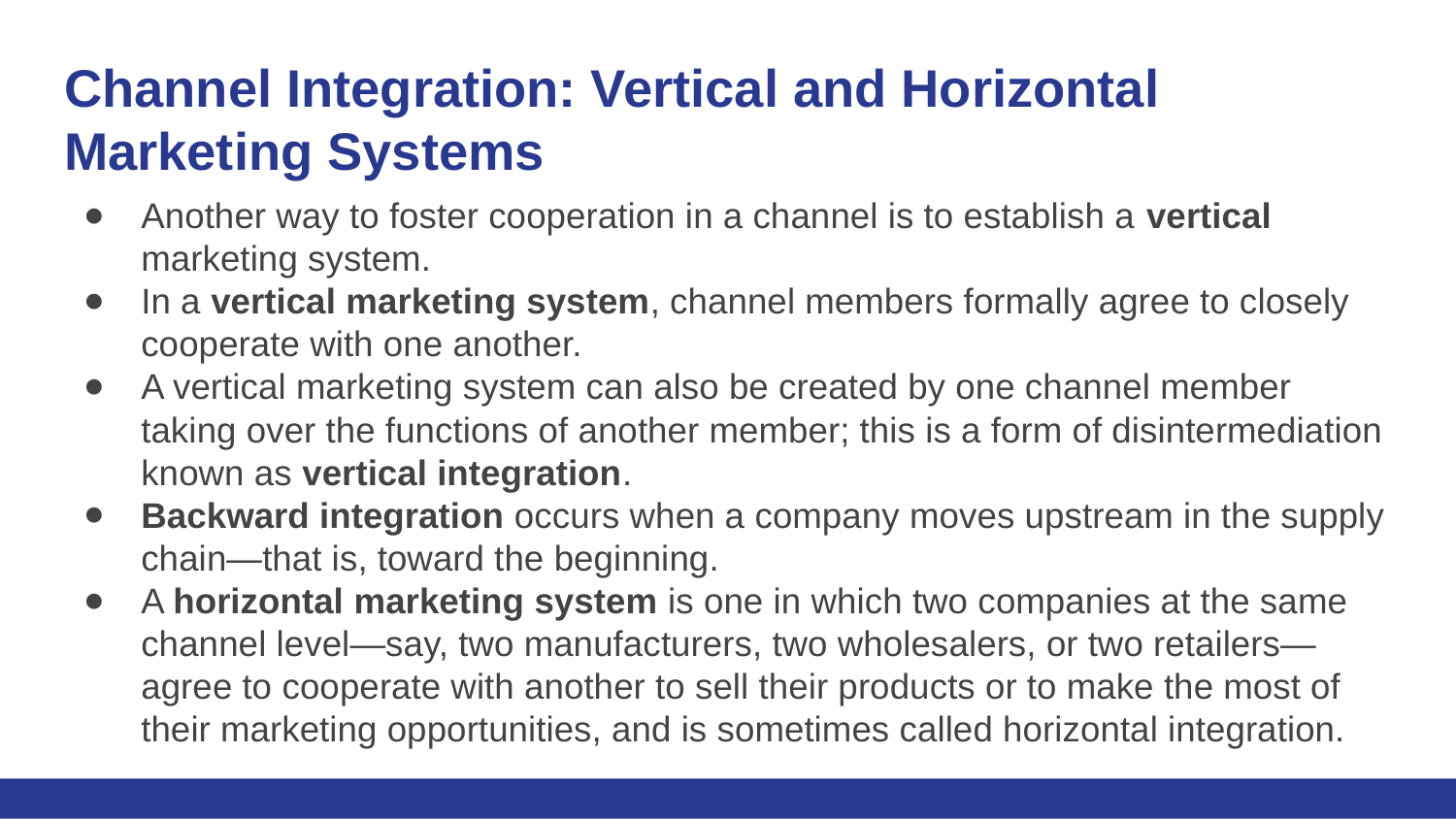

# Channel Integration: Vertical and Horizontal Marketing Systems
Another way to foster cooperation in a channel is to establish a vertical marketing system.
In a vertical marketing system, channel members formally agree to closely cooperate with one another.
A vertical marketing system can also be created by one channel member taking over the functions of another member; this is a form of disintermediation known as vertical integration.
Backward integration occurs when a company moves upstream in the supply chain—that is, toward the beginning.
A horizontal marketing system is one in which two companies at the same channel level—say, two manufacturers, two wholesalers, or two retailers—agree to cooperate with another to sell their products or to make the most of their marketing opportunities, and is sometimes called horizontal integration.